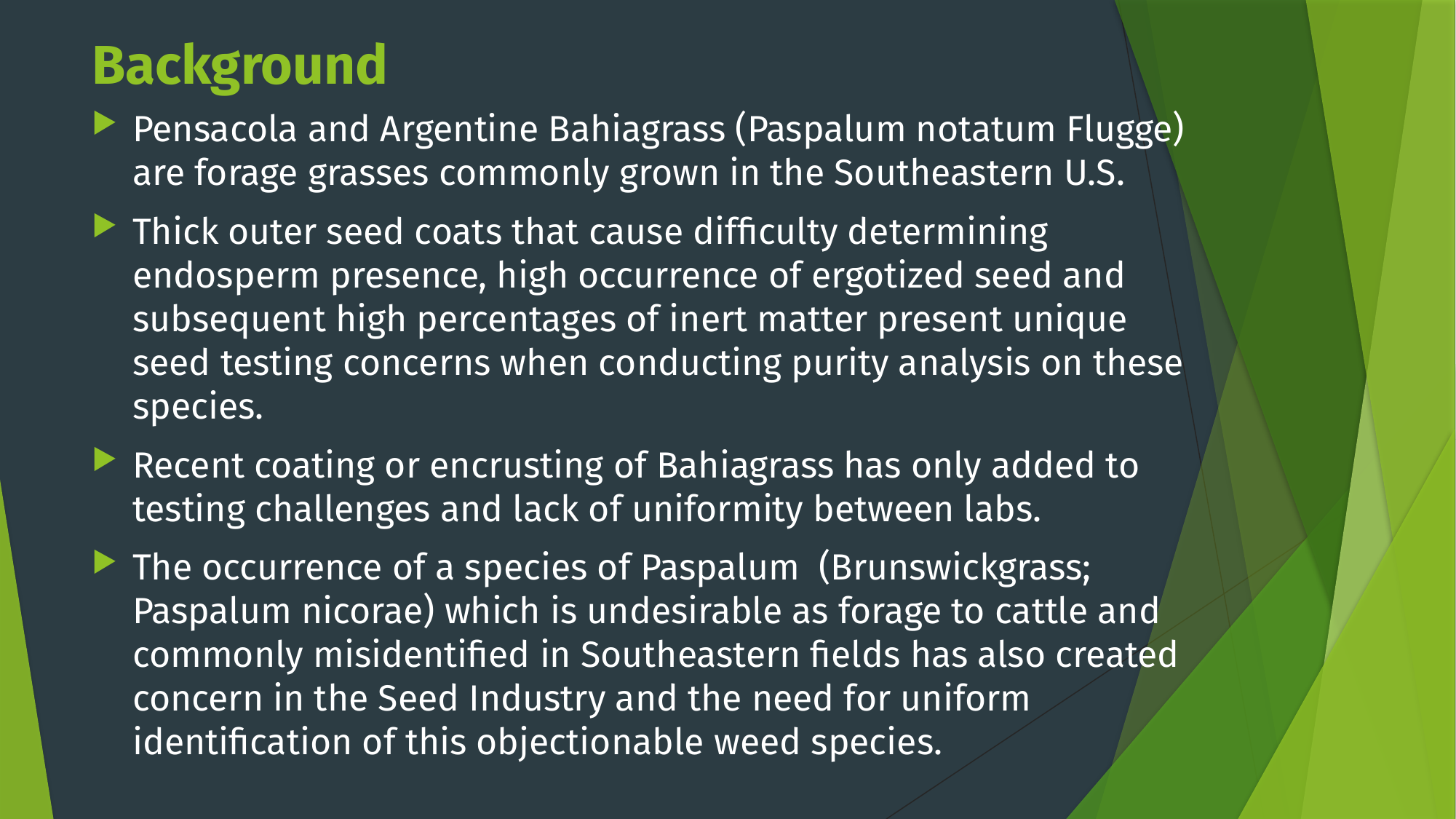

# Background
Pensacola and Argentine Bahiagrass (Paspalum notatum Flugge) are forage grasses commonly grown in the Southeastern U.S.
Thick outer seed coats that cause difficulty determining endosperm presence, high occurrence of ergotized seed and subsequent high percentages of inert matter present unique seed testing concerns when conducting purity analysis on these species.
Recent coating or encrusting of Bahiagrass has only added to testing challenges and lack of uniformity between labs.
The occurrence of a species of Paspalum  (Brunswickgrass;  Paspalum nicorae) which is undesirable as forage to cattle and commonly misidentified in Southeastern fields has also created concern in the Seed Industry and the need for uniform identification of this objectionable weed species.